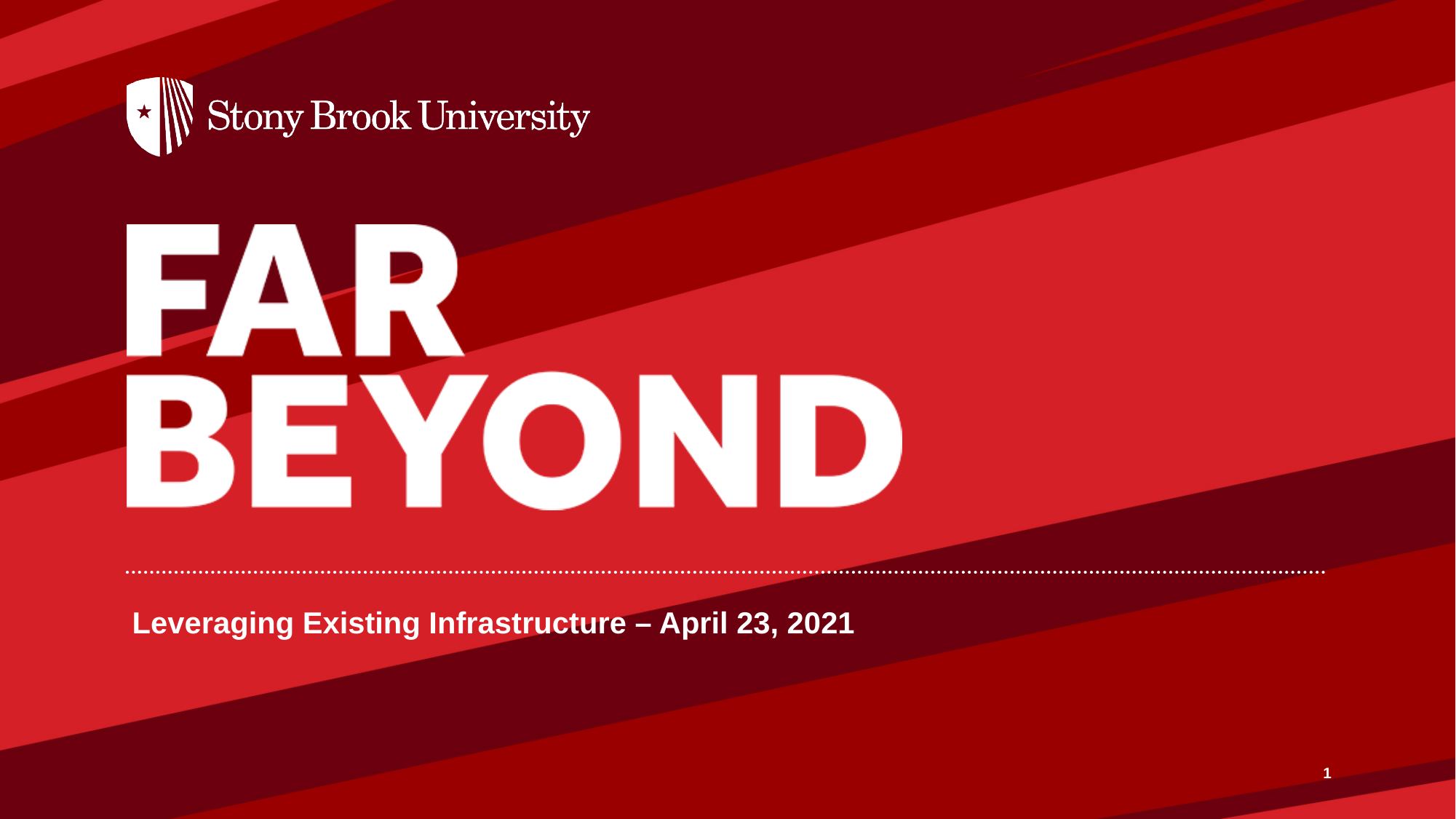

# Leveraging Existing Infrastructure – April 23, 2021
1